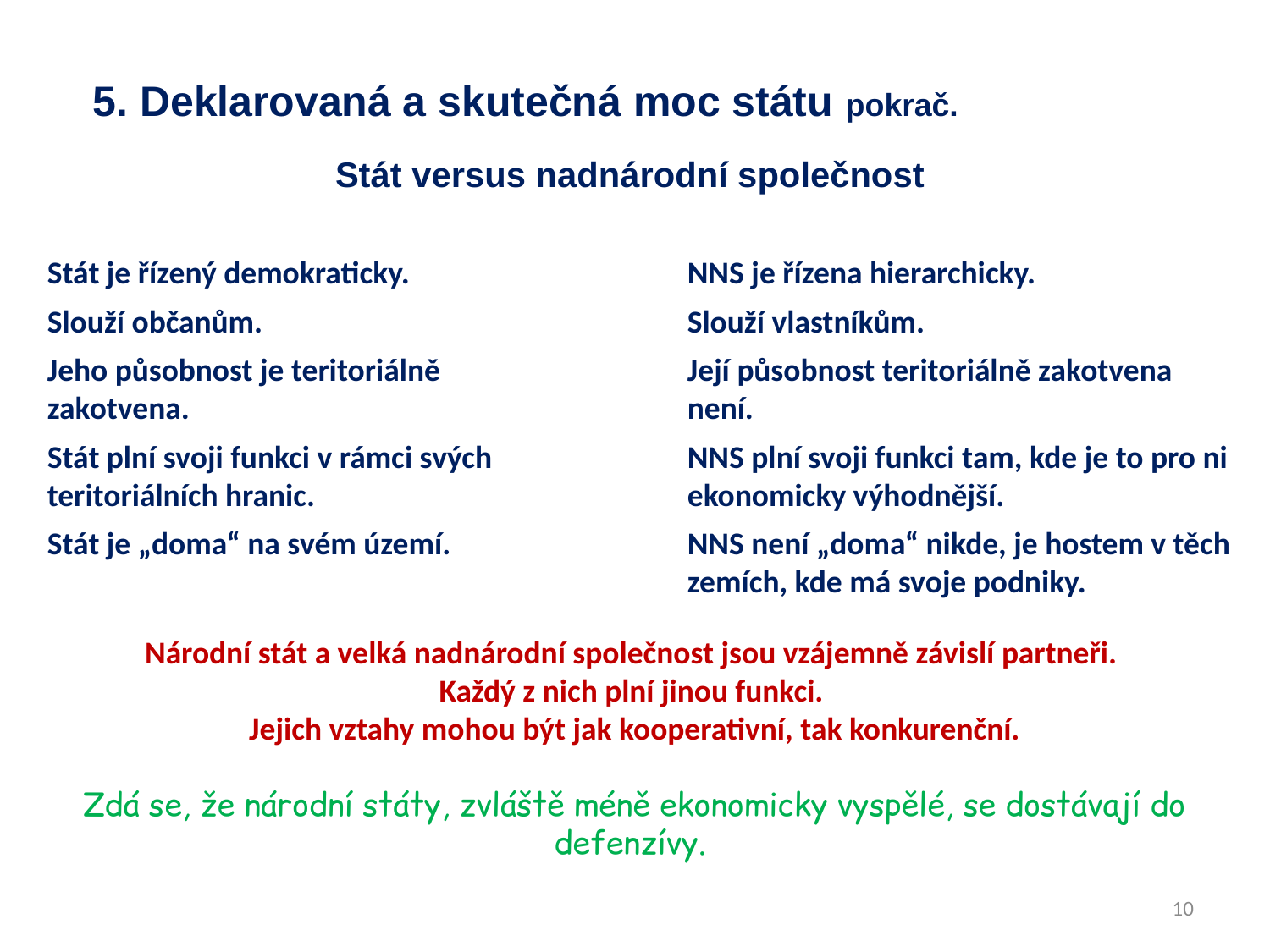

5. Deklarovaná a skutečná moc státu pokrač.
Stát versus nadnárodní společnost
Stát je řízený demokraticky.
Slouží občanům.
Jeho působnost je teritoriálně zakotvena.
Stát plní svoji funkci v rámci svých teritoriálních hranic.
Stát je „doma“ na svém území.
NNS je řízena hierarchicky.
Slouží vlastníkům.
Její působnost teritoriálně zakotvena není.
NNS plní svoji funkci tam, kde je to pro ni ekonomicky výhodnější.
NNS není „doma“ nikde, je hostem v těch zemích, kde má svoje podniky.
Národní stát a velká nadnárodní společnost jsou vzájemně závislí partneři.
Každý z nich plní jinou funkci.
Jejich vztahy mohou být jak kooperativní, tak konkurenční.

Zdá se, že národní státy, zvláště méně ekonomicky vyspělé, se dostávají do defenzívy.
10